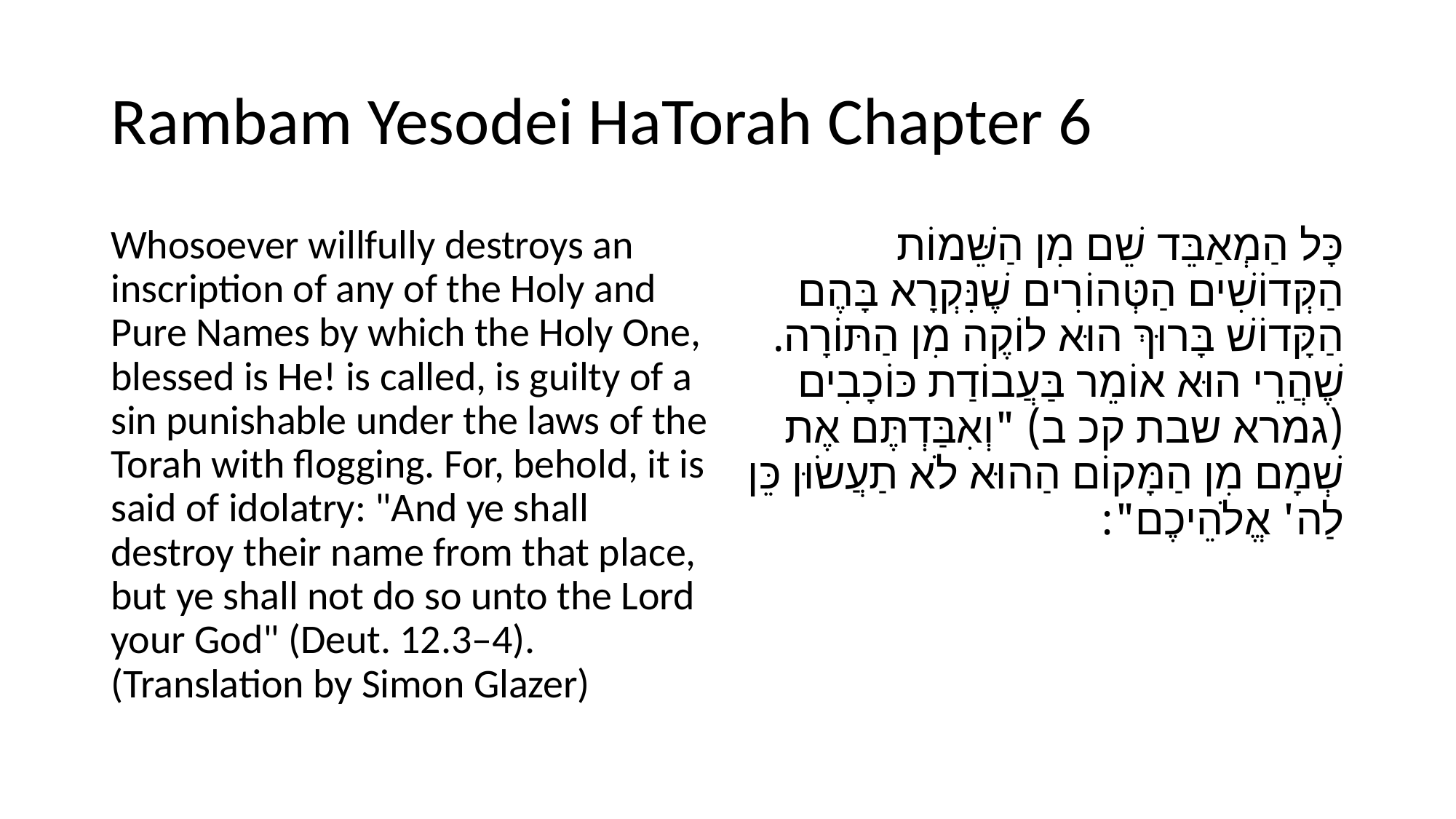

# Rambam Yesodei HaTorah Chapter 6
Whosoever willfully destroys an inscription of any of the Holy and Pure Names by which the Holy One, blessed is He! is called, is guilty of a sin punishable under the laws of the Torah with flogging. For, behold, it is said of idolatry: "And ye shall destroy their name from that place, but ye shall not do so unto the Lord your God" (Deut. 12.3–4). (Translation by Simon Glazer)

כָּל הַמְאַבֵּד שֵׁם מִן הַשֵּׁמוֹת הַקְּדוֹשִׁים הַטְּהוֹרִים שֶׁנִּקְרָא בָּהֶם הַקָּדוֹשׁ בָּרוּךְ הוּא לוֹקֶה מִן הַתּוֹרָה. שֶׁהֲרֵי הוּא אוֹמֵר בַּעֲבוֹדַת כּוֹכָבִים (גמרא שבת קכ ב) "וְאִבַּדְתֶּם אֶת שְׁמָם מִן הַמָּקוֹם הַהוּא לֹא תַעֲשׂוּן כֵּן לַה' אֱלֹהֵיכֶם":